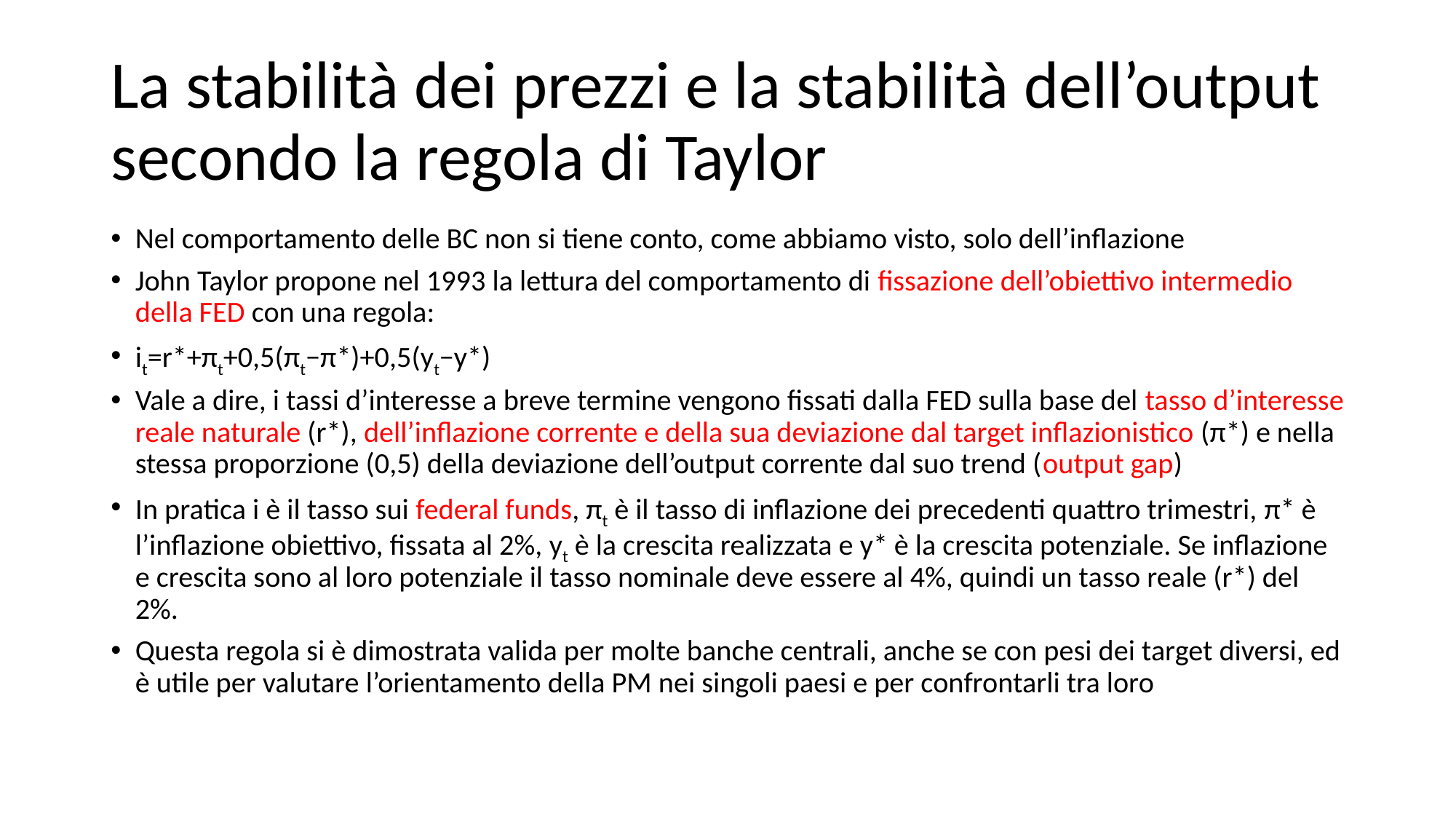

# La stabilità dei prezzi e la stabilità dell’output secondo la regola di Taylor
Nel comportamento delle BC non si tiene conto, come abbiamo visto, solo dell’inflazione
John Taylor propone nel 1993 la lettura del comportamento di fissazione dell’obiettivo intermedio della FED con una regola:
it=r*+πt+0,5(πt−π*)+0,5(yt−y*)
Vale a dire, i tassi d’interesse a breve termine vengono fissati dalla FED sulla base del tasso d’interesse reale naturale (r*), dell’inflazione corrente e della sua deviazione dal target inflazionistico (π*) e nella stessa proporzione (0,5) della deviazione dell’output corrente dal suo trend (output gap)
In pratica i è il tasso sui federal funds, πt è il tasso di inflazione dei precedenti quattro trimestri, π* è l’inflazione obiettivo, fissata al 2%, yt è la crescita realizzata e y* è la crescita potenziale. Se inflazione e crescita sono al loro potenziale il tasso nominale deve essere al 4%, quindi un tasso reale (r*) del 2%.
Questa regola si è dimostrata valida per molte banche centrali, anche se con pesi dei target diversi, ed è utile per valutare l’orientamento della PM nei singoli paesi e per confrontarli tra loro